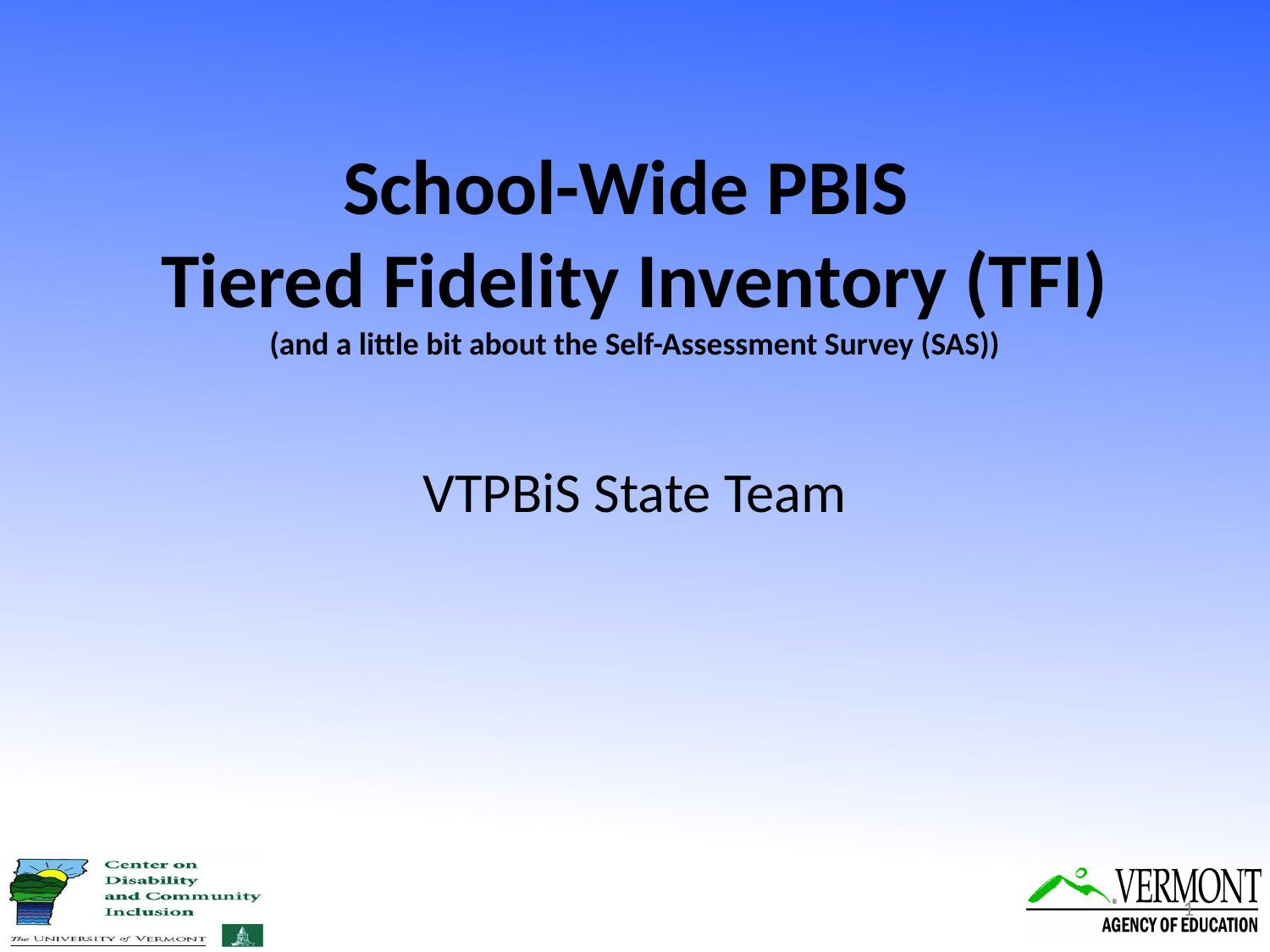

# School-Wide PBIS Tiered Fidelity Inventory (TFI)
(and a little bit about the Self-Assessment Survey (SAS))
VTPBiS State Team

1